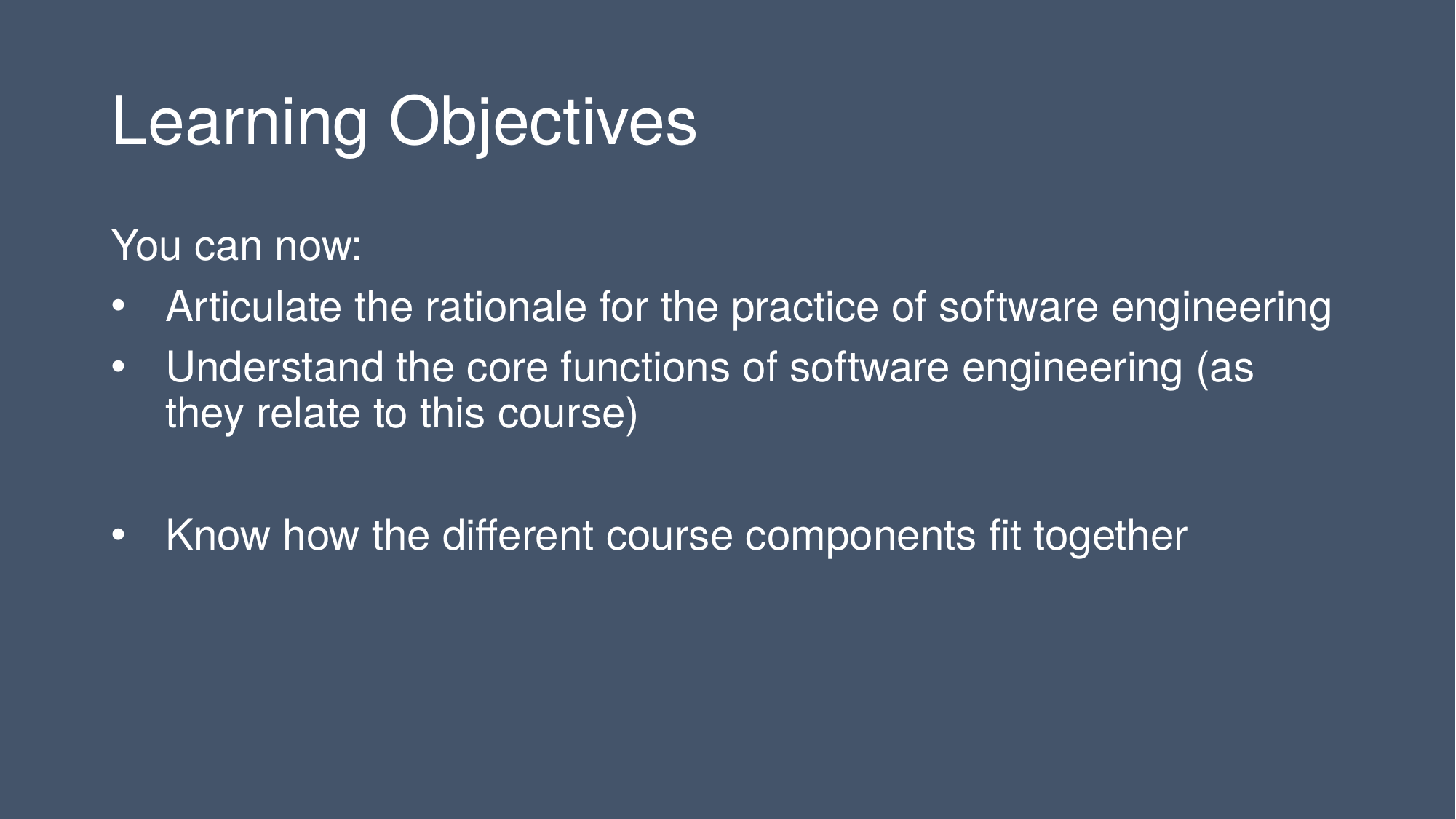

# Learning Objectives
You can now:
Articulate the rationale for the practice of software engineering
Understand the core functions of software engineering (as they relate to this course)

Know how the different course components fit together